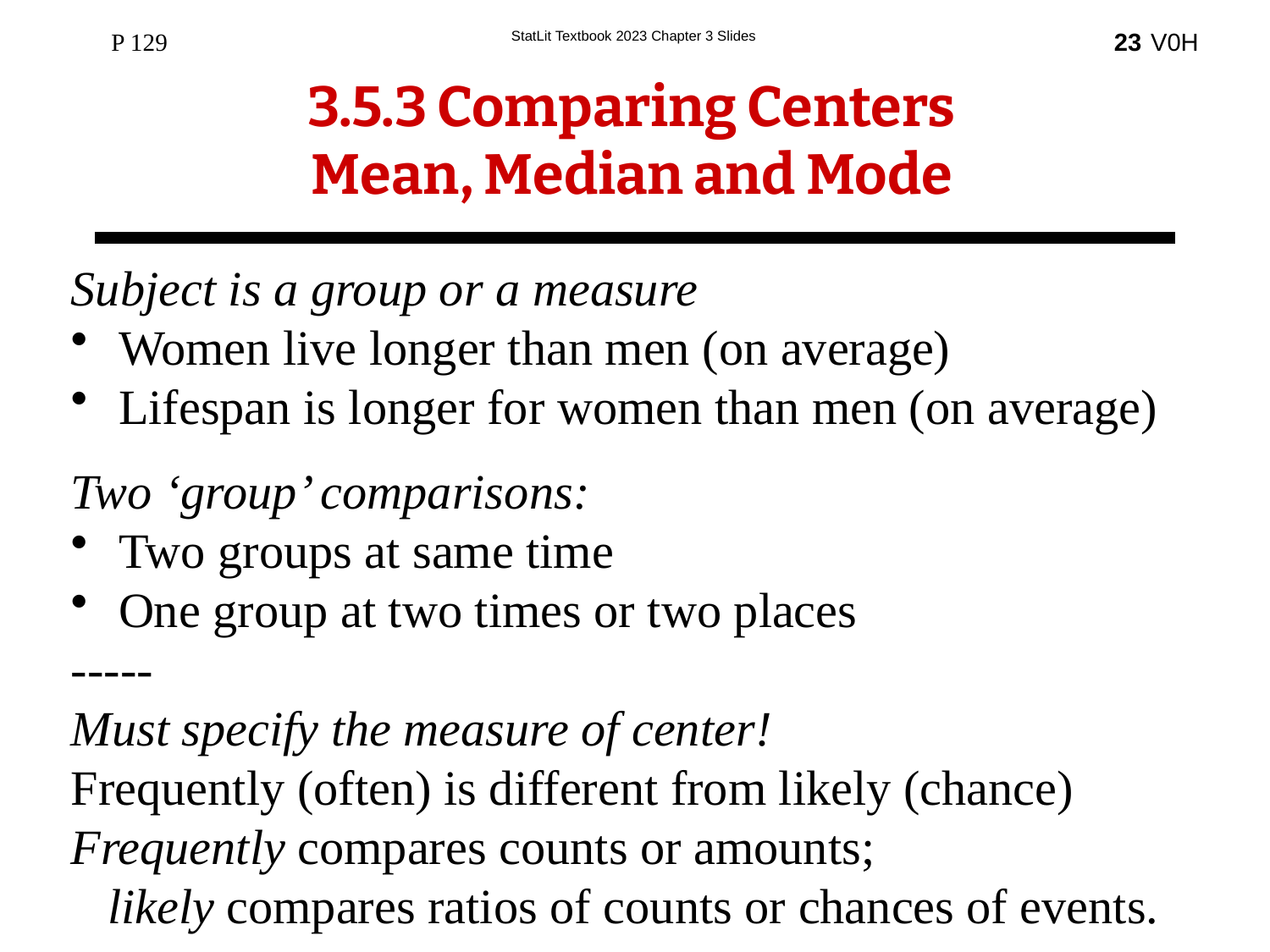

P 129
23
3.5.3 Comparing Centers
Mean, Median and Mode
Subject is a group or a measure
Women live longer than men (on average)
Lifespan is longer for women than men (on average)

Two ‘group’ comparisons:
Two groups at same time
One group at two times or two places
-----
Must specify the measure of center!
Frequently (often) is different from likely (chance)
Frequently compares counts or amounts;
   likely compares ratios of counts or chances of events.